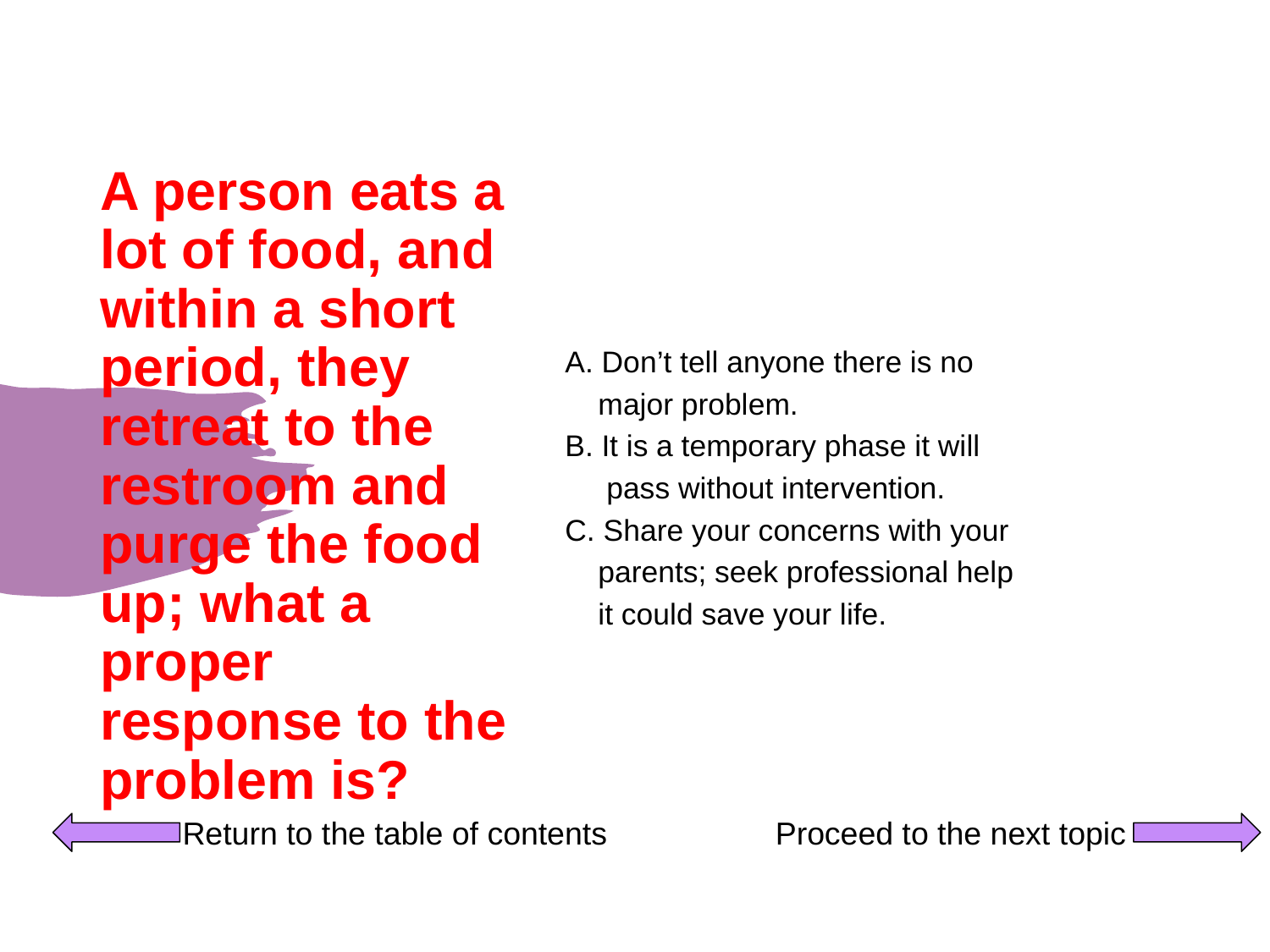

# A person eats a lot of food, and within a short period, they retreat to the restroom and purge the food up; what a proper response to the problem is?
A. Don’t tell anyone there is no
    major problem.
B. It is a temporary phase it will
     pass without intervention.
C. Share your concerns with your
    parents; seek professional help
    it could save your life.

            Return to the table of contents                   Proceed to the next topic